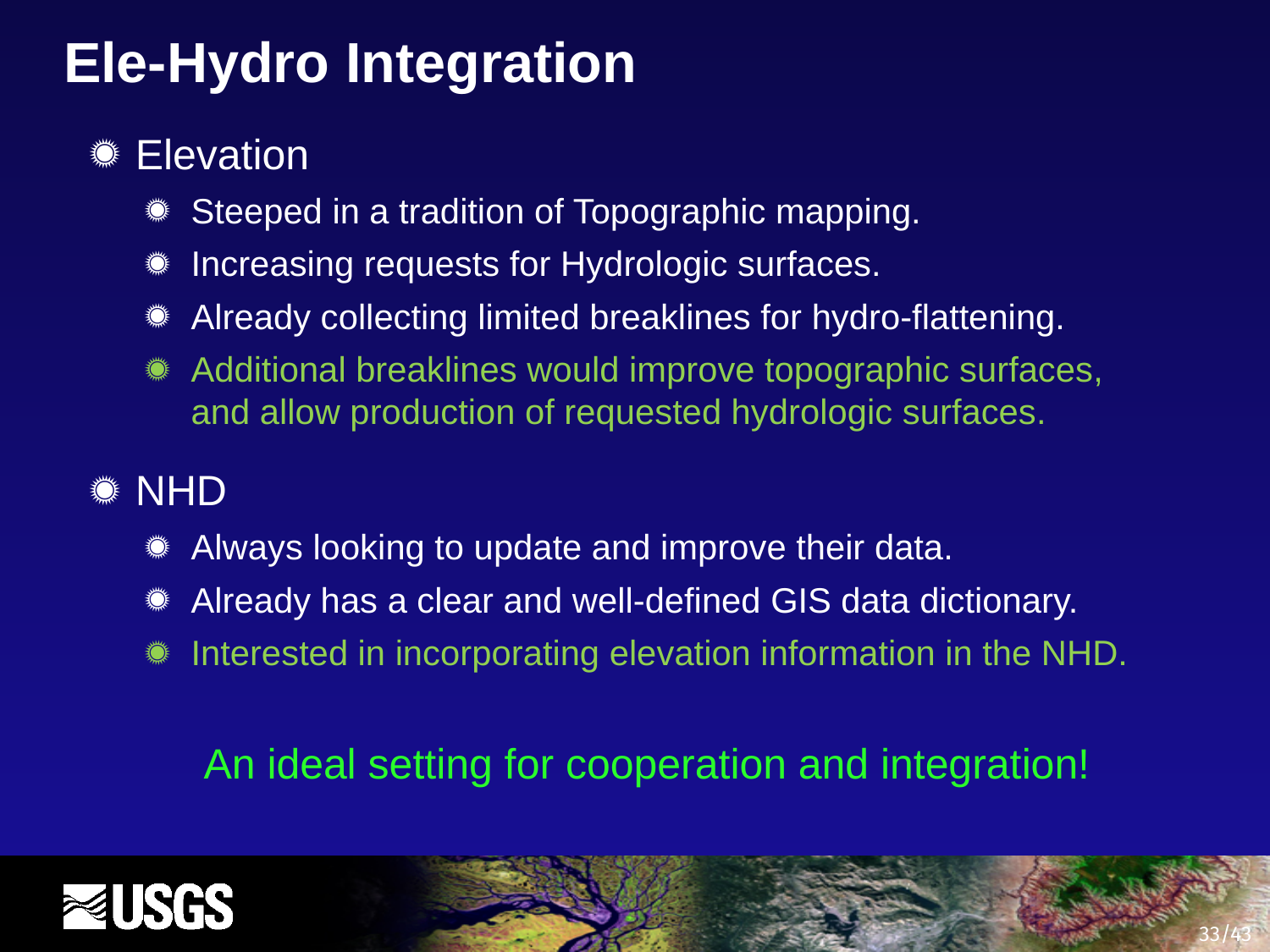

# Ele-Hydro Integration
Elevation
Steeped in a tradition of Topographic mapping.
Increasing requests for Hydrologic surfaces.
Already collecting limited breaklines for hydro-flattening.
Additional breaklines would improve topographic surfaces,
and allow production of requested hydrologic surfaces.
NHD
Always looking to update and improve their data.
Already has a clear and well-defined GIS data dictionary.
Interested in incorporating elevation information in the NHD.

An ideal setting for cooperation and integration!